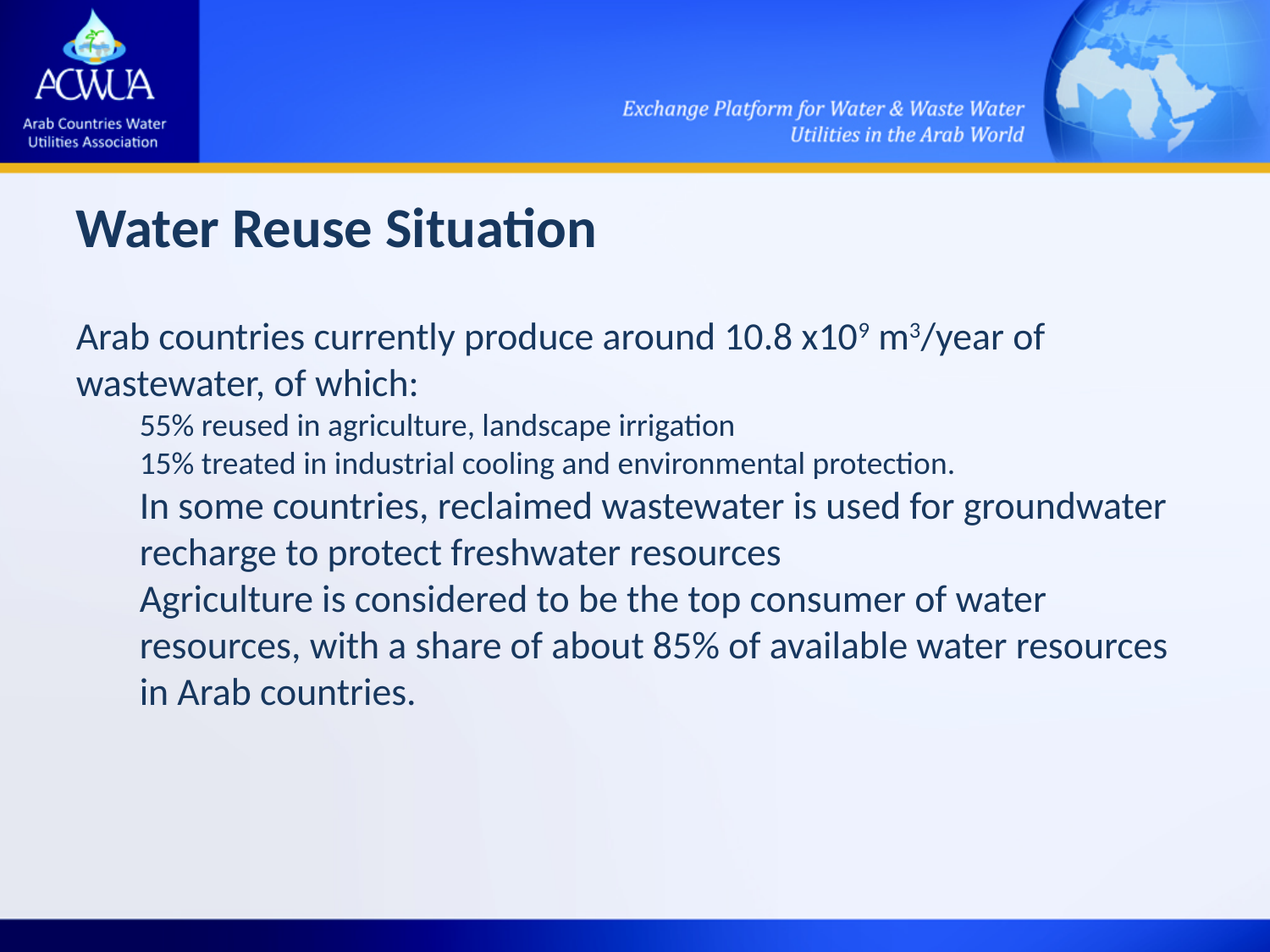

Water Reuse Situation
Arab countries currently produce around 10.8 x109 m3/year of wastewater, of which:
55% reused in agriculture, landscape irrigation
15% treated in industrial cooling and environmental protection.
In some countries, reclaimed wastewater is used for groundwater recharge to protect freshwater resources
Agriculture is considered to be the top consumer of water resources, with a share of about 85% of available water resources in Arab countries.